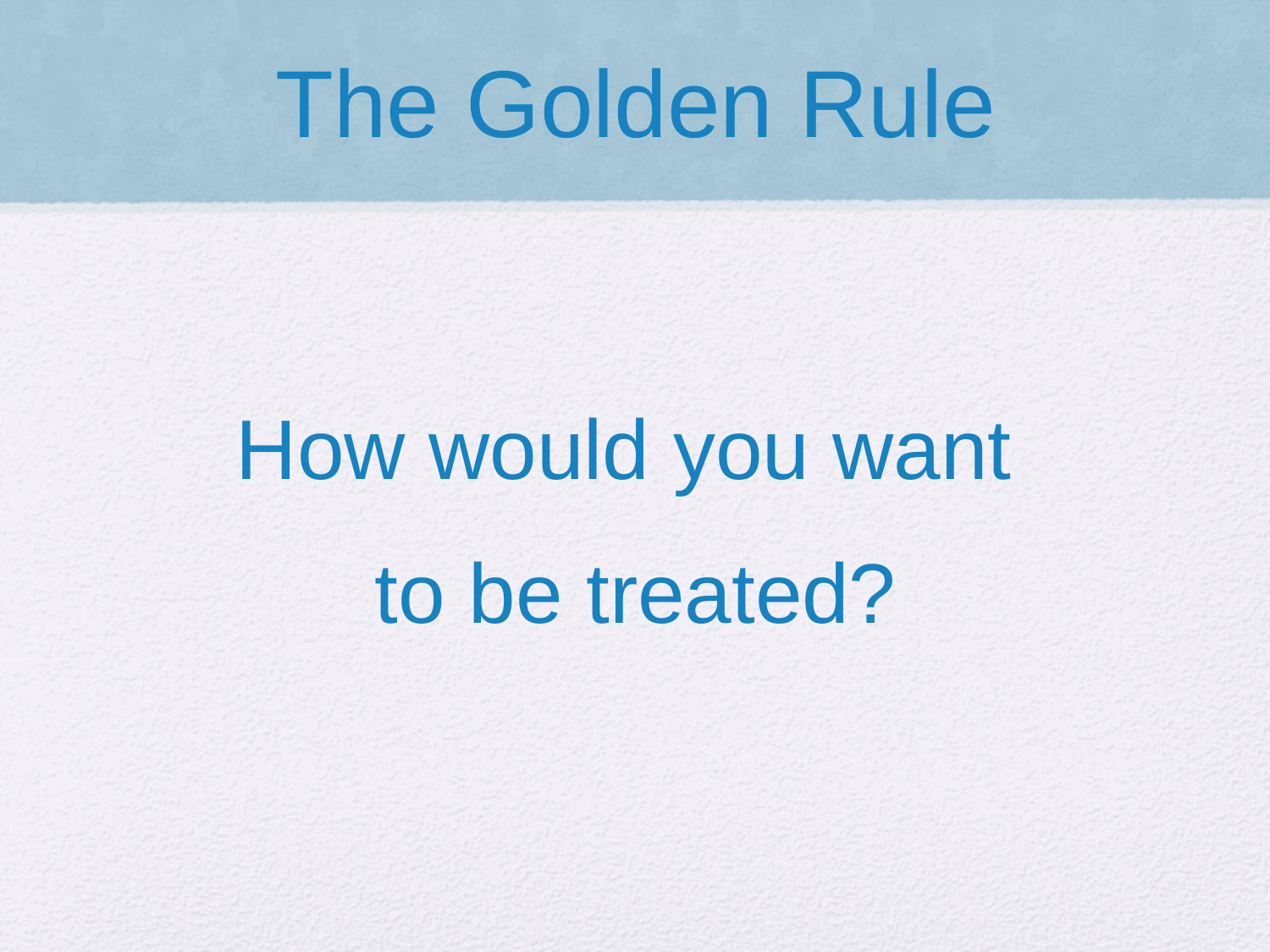

# The Golden Rule

How would you want
to be treated?